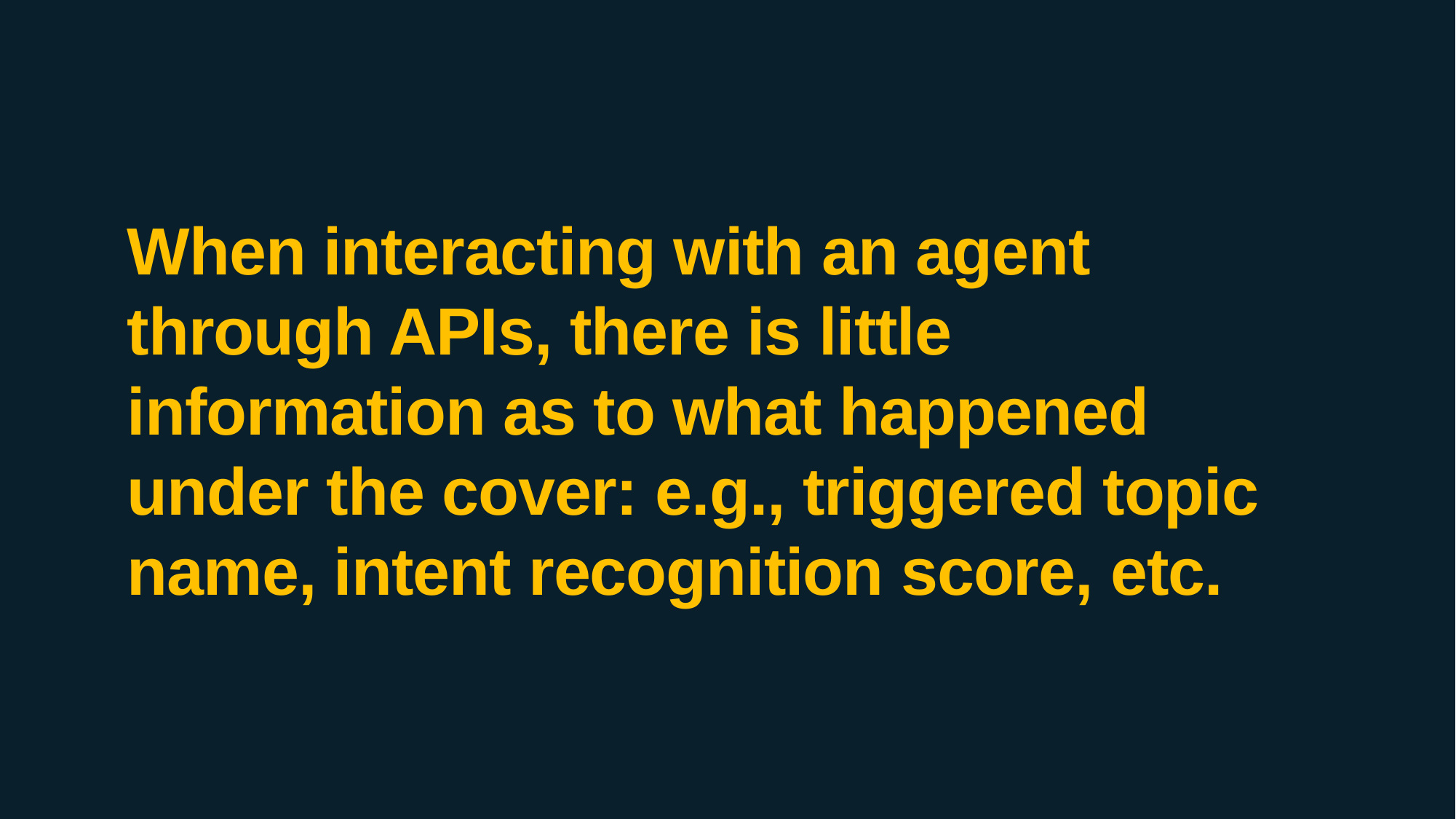

When interacting with an agent through APIs, there is little information as to what happened under the cover: e.g., triggered topic name, intent recognition score, etc.